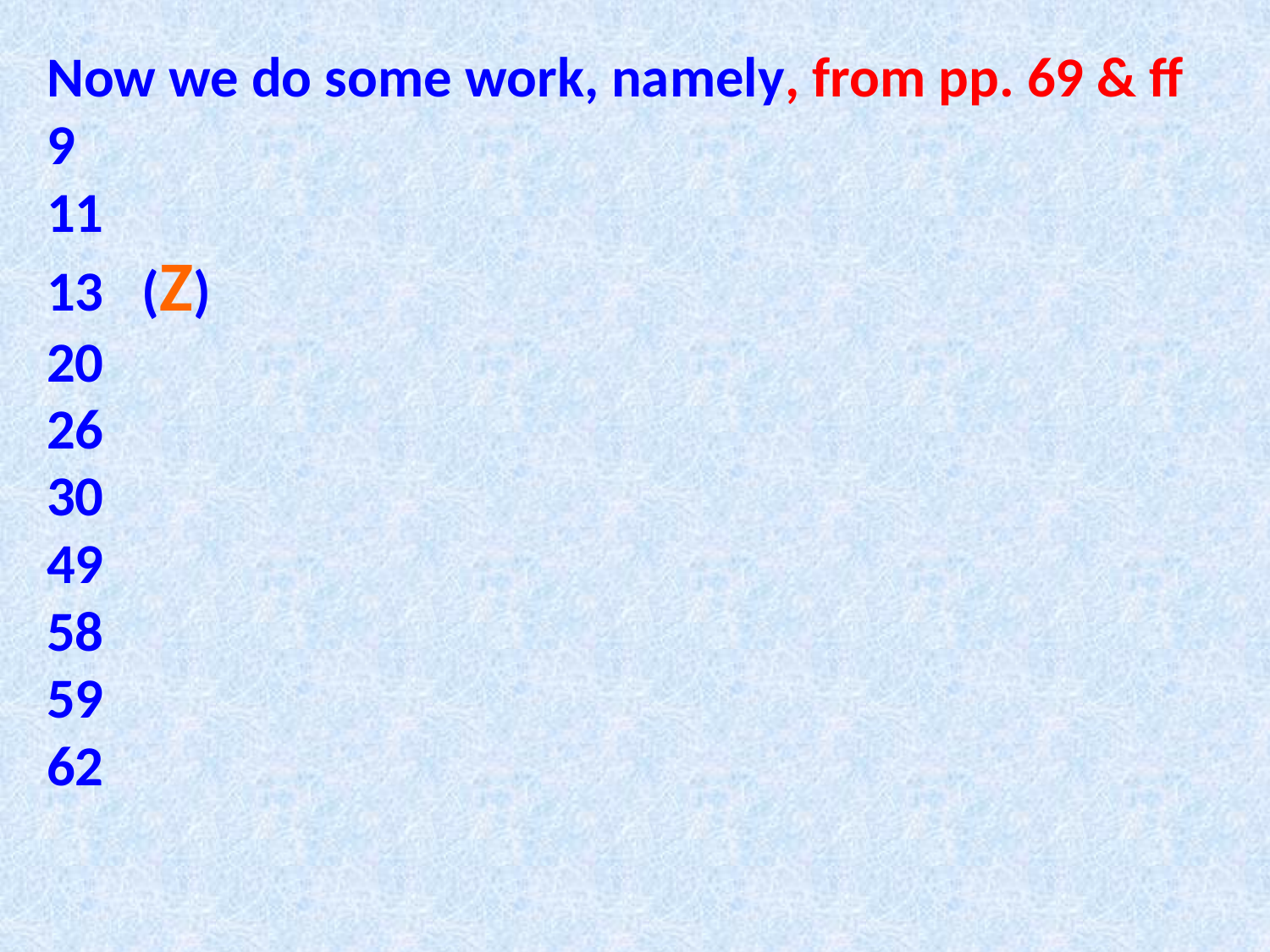

Now we do some work, namely, from pp. 69 & ff
9
11
13   (Z)
20
26
30
49
58
59
62